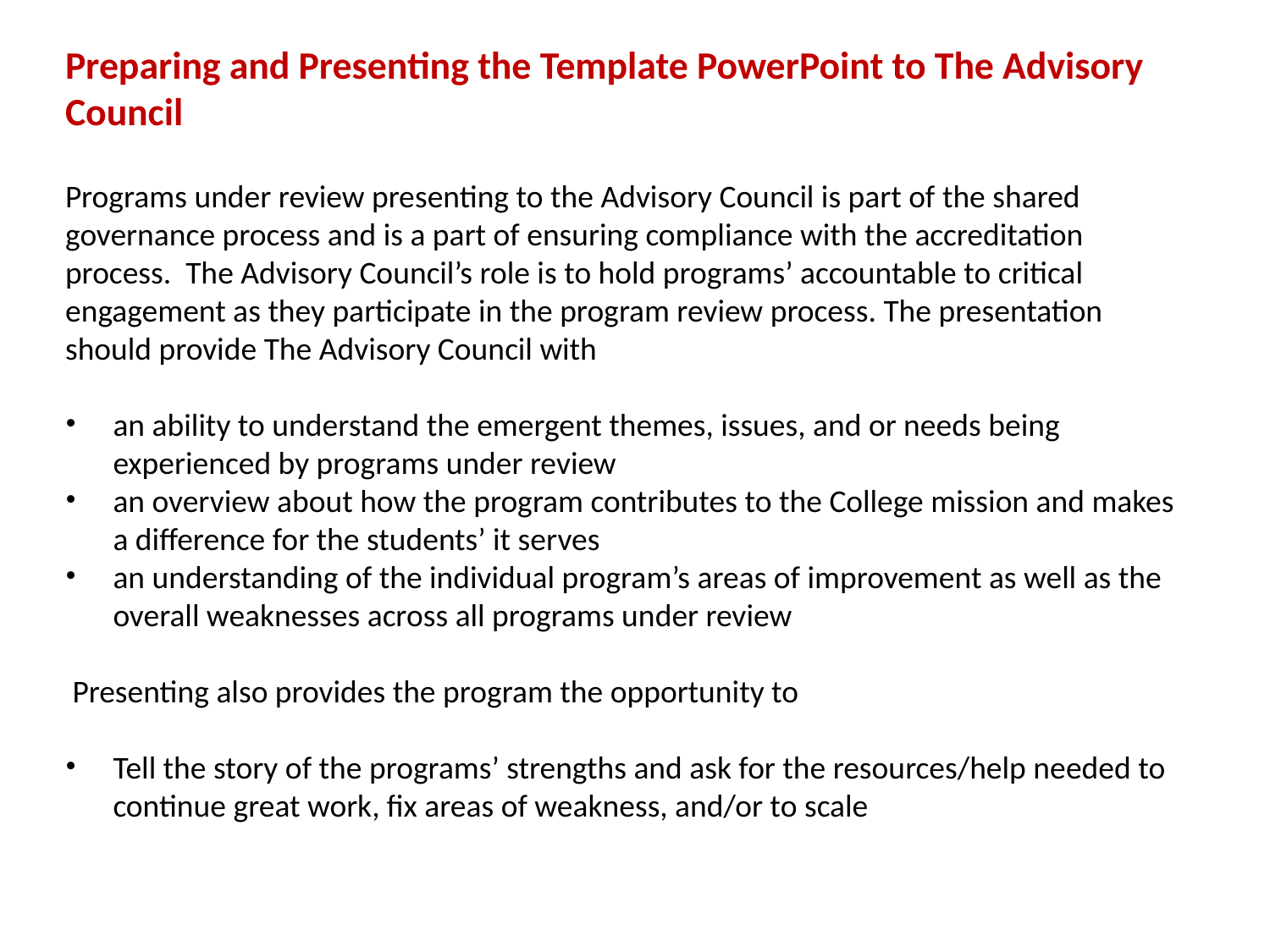

Preparing and Presenting the Template PowerPoint to The Advisory Council

Programs under review presenting to the Advisory Council is part of the shared governance process and is a part of ensuring compliance with the accreditation process.  The Advisory Council’s role is to hold programs’ accountable to critical engagement as they participate in the program review process. The presentation should provide The Advisory Council with

an ability to understand the emergent themes, issues, and or needs being experienced by programs under review
an overview about how the program contributes to the College mission and makes a difference for the students’ it serves
an understanding of the individual program’s areas of improvement as well as the overall weaknesses across all programs under review

 Presenting also provides the program the opportunity to

Tell the story of the programs’ strengths and ask for the resources/help needed to continue great work, fix areas of weakness, and/or to scale